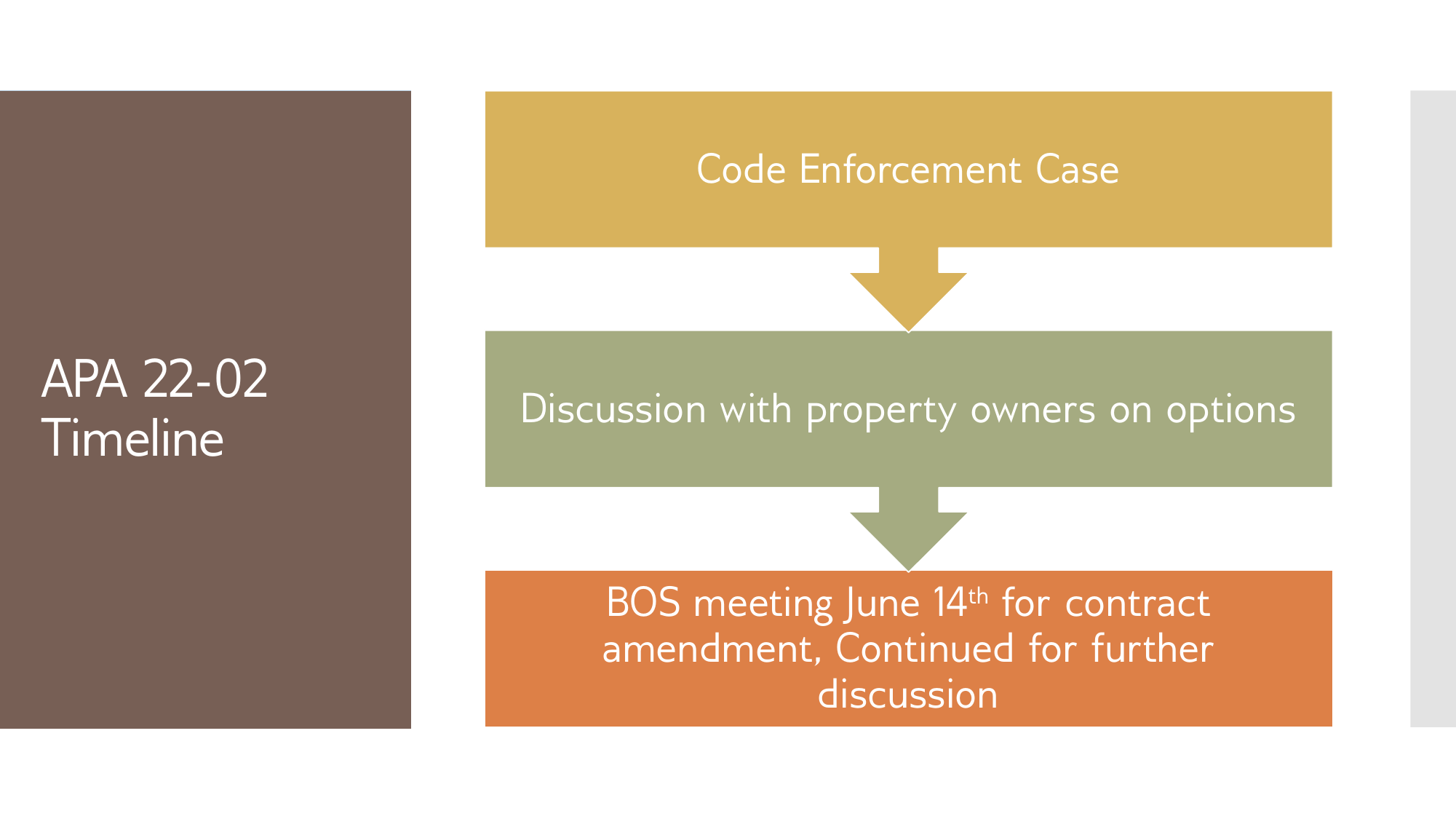

BOS meeting June 14th for contract amendment, Continued for further discussion
Discussion with property owners on options
Code Enforcement Case

# APA 22-02 Timeline